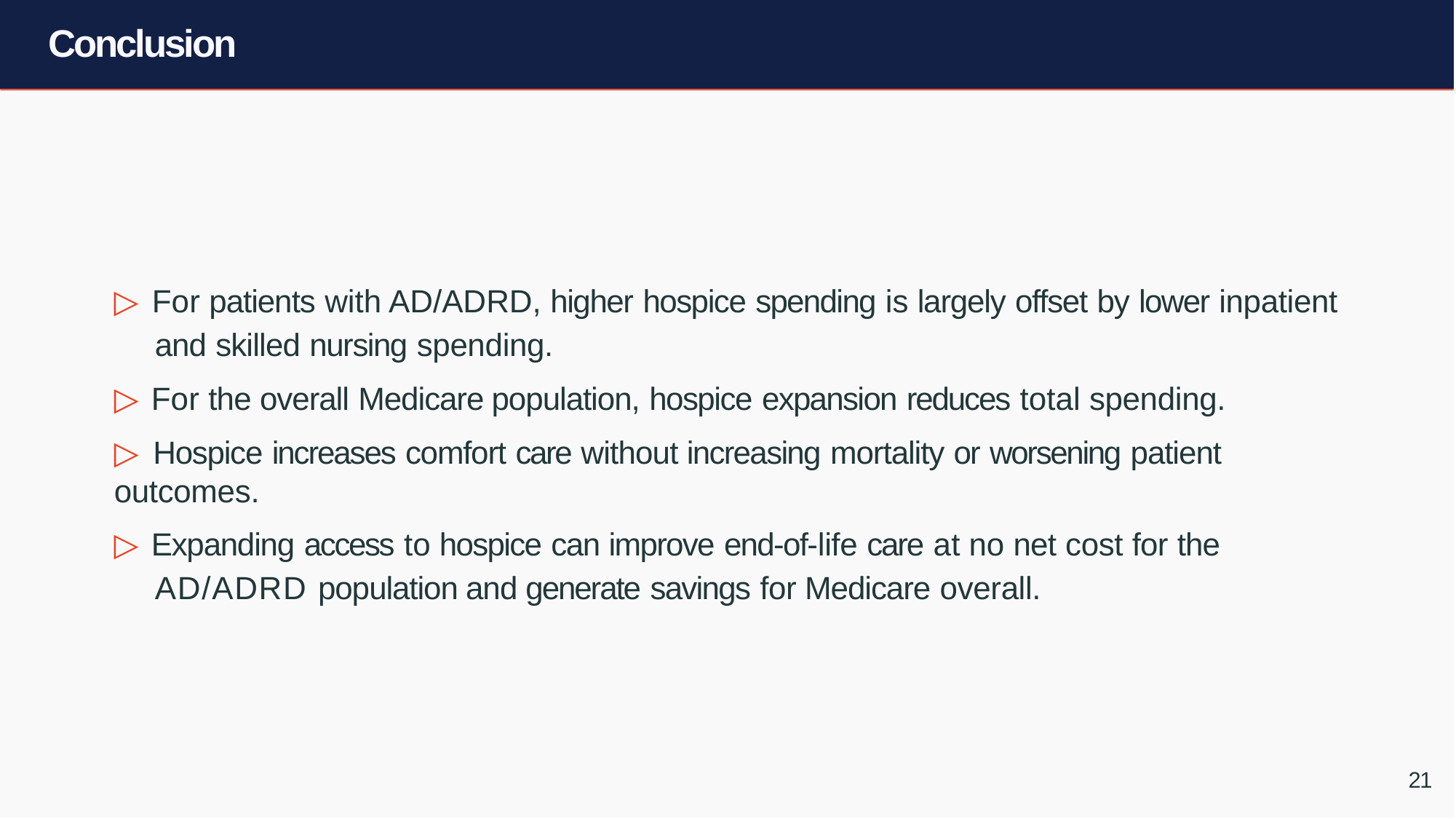

# Conclusion

▷ For patients with AD/ADRD, higher hospice spending is largely offset by lower inpatient and skilled nursing spending.
▷ For the overall Medicare population, hospice expansion reduces total spending.
▷ Hospice increases comfort care without increasing mortality or worsening patient outcomes.
▷ Expanding access to hospice can improve end-of-life care at no net cost for the AD/ADRD population and generate savings for Medicare overall.
21